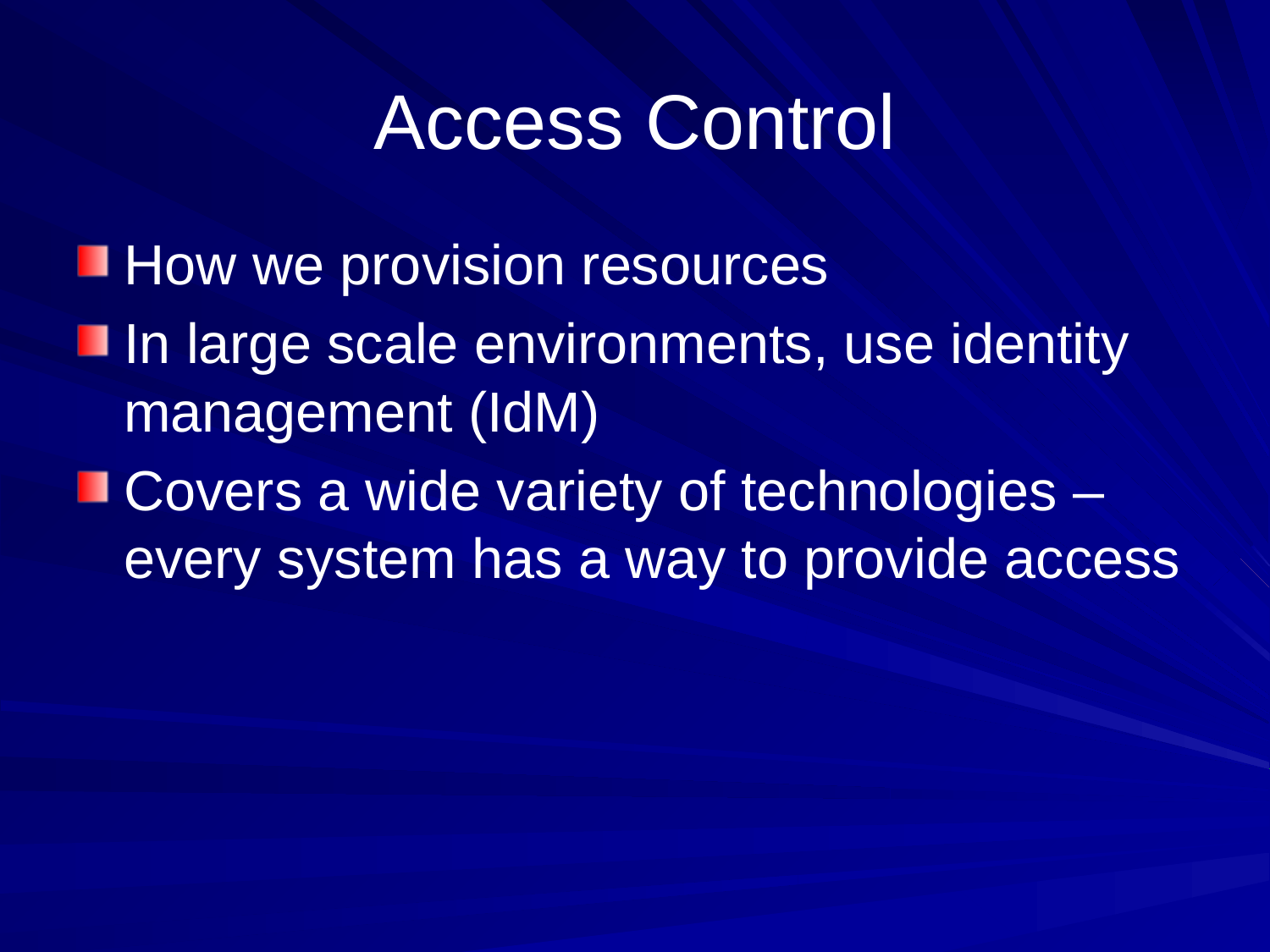

# Access Control
How we provision resources
In large scale environments, use identity management (IdM)
Covers a wide variety of technologies – every system has a way to provide access